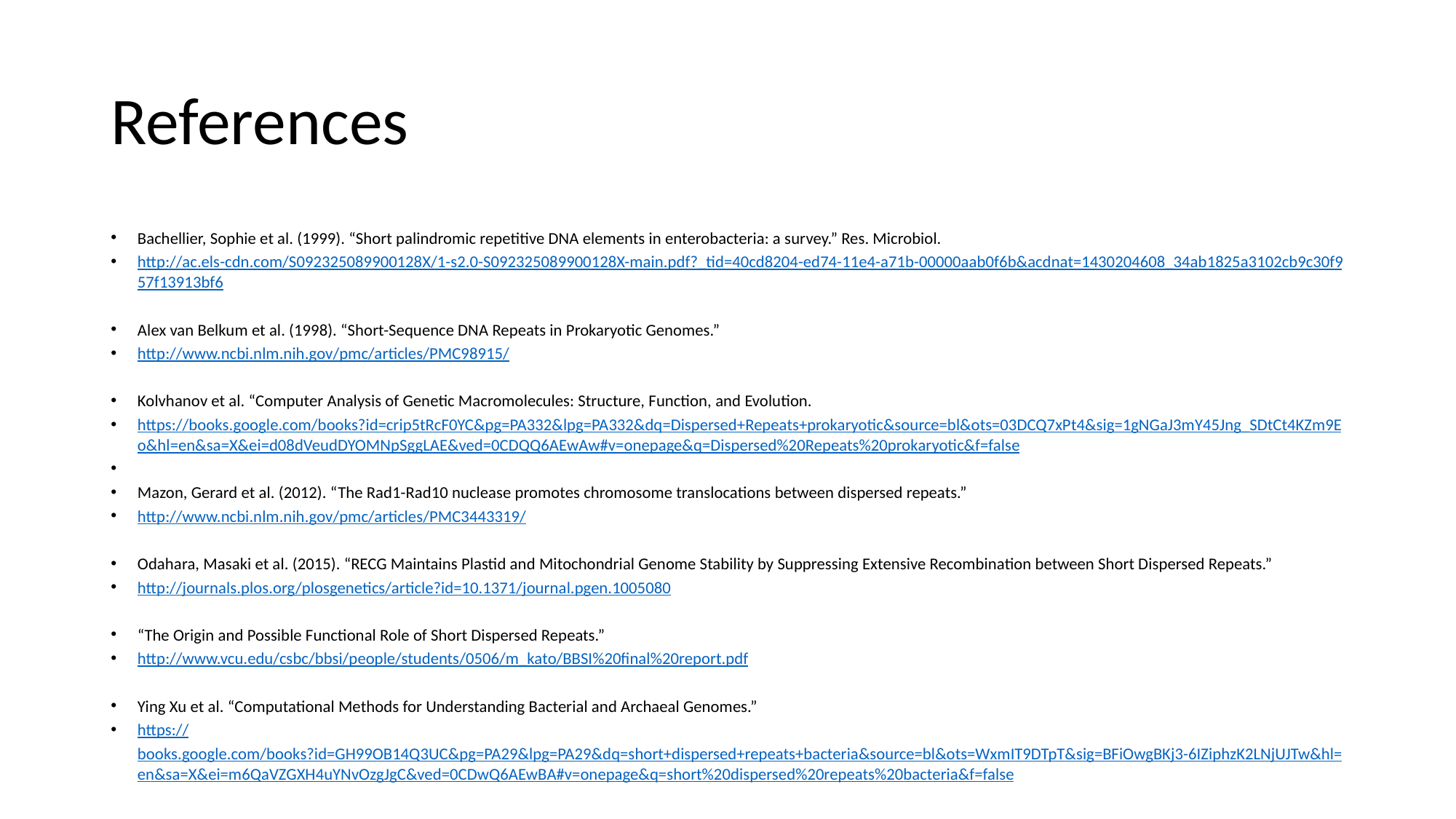

# References
Bachellier, Sophie et al. (1999). “Short palindromic repetitive DNA elements in enterobacteria: a survey.” Res. Microbiol.
http://ac.els-cdn.com/S092325089900128X/1-s2.0-S092325089900128X-main.pdf?_tid=40cd8204-ed74-11e4-a71b-00000aab0f6b&acdnat=1430204608_34ab1825a3102cb9c30f957f13913bf6

Alex van Belkum et al. (1998). “Short-Sequence DNA Repeats in Prokaryotic Genomes.”
http://www.ncbi.nlm.nih.gov/pmc/articles/PMC98915/

Kolvhanov et al. “Computer Analysis of Genetic Macromolecules: Structure, Function, and Evolution.
https://books.google.com/books?id=crip5tRcF0YC&pg=PA332&lpg=PA332&dq=Dispersed+Repeats+prokaryotic&source=bl&ots=03DCQ7xPt4&sig=1gNGaJ3mY45Jng_SDtCt4KZm9Eo&hl=en&sa=X&ei=d08dVeudDYOMNpSggLAE&ved=0CDQQ6AEwAw#v=onepage&q=Dispersed%20Repeats%20prokaryotic&f=false

Mazon, Gerard et al. (2012). “The Rad1-Rad10 nuclease promotes chromosome translocations between dispersed repeats.”
http://www.ncbi.nlm.nih.gov/pmc/articles/PMC3443319/

Odahara, Masaki et al. (2015). “RECG Maintains Plastid and Mitochondrial Genome Stability by Suppressing Extensive Recombination between Short Dispersed Repeats.”
http://journals.plos.org/plosgenetics/article?id=10.1371/journal.pgen.1005080

“The Origin and Possible Functional Role of Short Dispersed Repeats.”
http://www.vcu.edu/csbc/bbsi/people/students/0506/m_kato/BBSI%20final%20report.pdf

Ying Xu et al. “Computational Methods for Understanding Bacterial and Archaeal Genomes.”
https://books.google.com/books?id=GH99OB14Q3UC&pg=PA29&lpg=PA29&dq=short+dispersed+repeats+bacteria&source=bl&ots=WxmIT9DTpT&sig=BFiOwgBKj3-6IZiphzK2LNjUJTw&hl=en&sa=X&ei=m6QaVZGXH4uYNvOzgJgC&ved=0CDwQ6AEwBA#v=onepage&q=short%20dispersed%20repeats%20bacteria&f=false